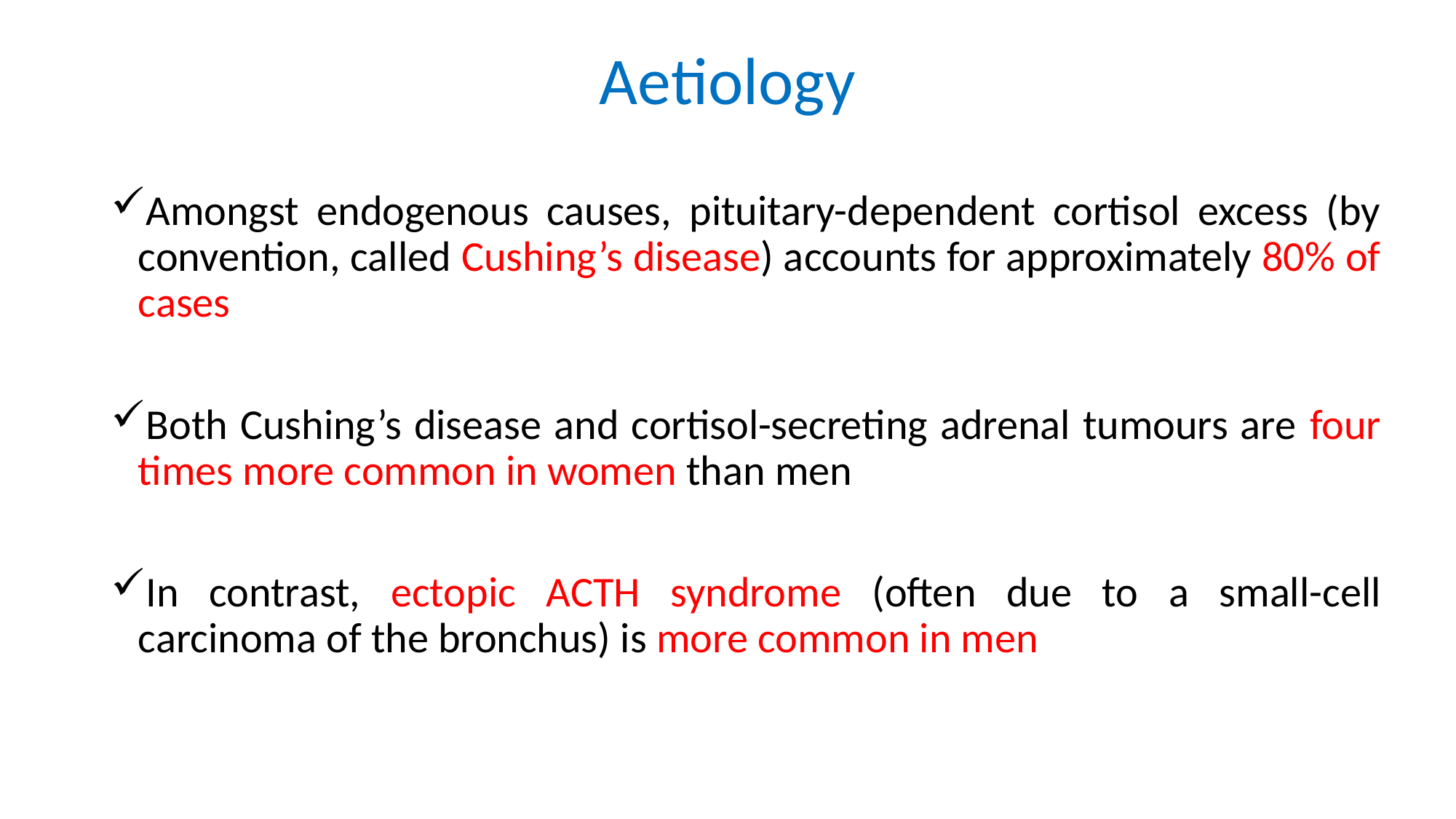

# Aetiology
Amongst endogenous causes, pituitary-dependent cortisol excess (by convention, called Cushing’s disease) accounts for approximately 80% of cases

Both Cushing’s disease and cortisol-secreting adrenal tumours are four times more common in women than men

In contrast, ectopic ACTH syndrome (often due to a small-cell carcinoma of the bronchus) is more common in men